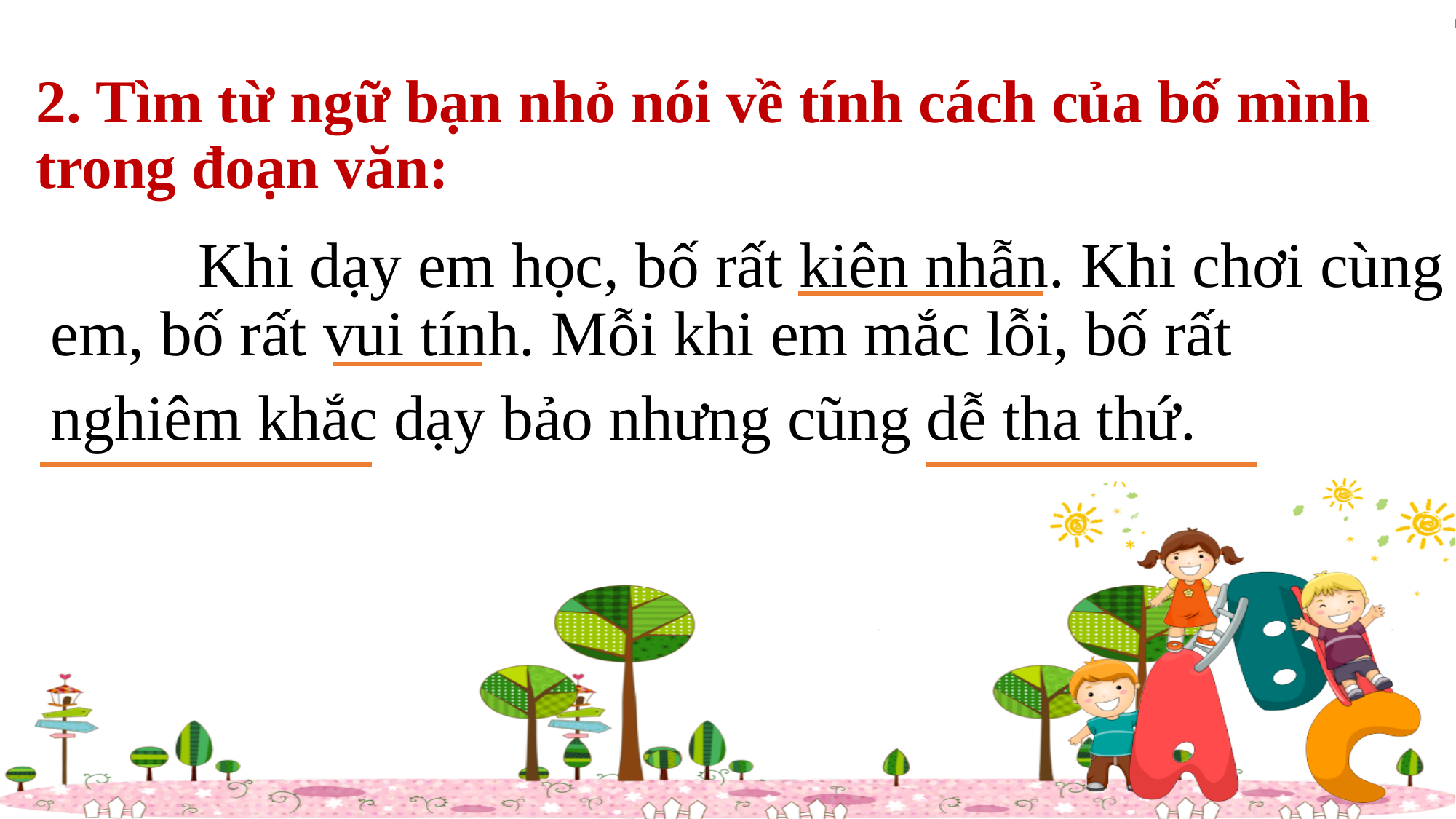

2. Tìm từ ngữ bạn nhỏ nói về tính cách của bố mình trong đoạn văn:
         Khi dạy em học, bố rất kiên nhẫn. Khi chơi cùng em, bố rất vui tính. Mỗi khi em mắc lỗi, bố rất
nghiêm khắc dạy bảo nhưng cũng dễ tha thứ.